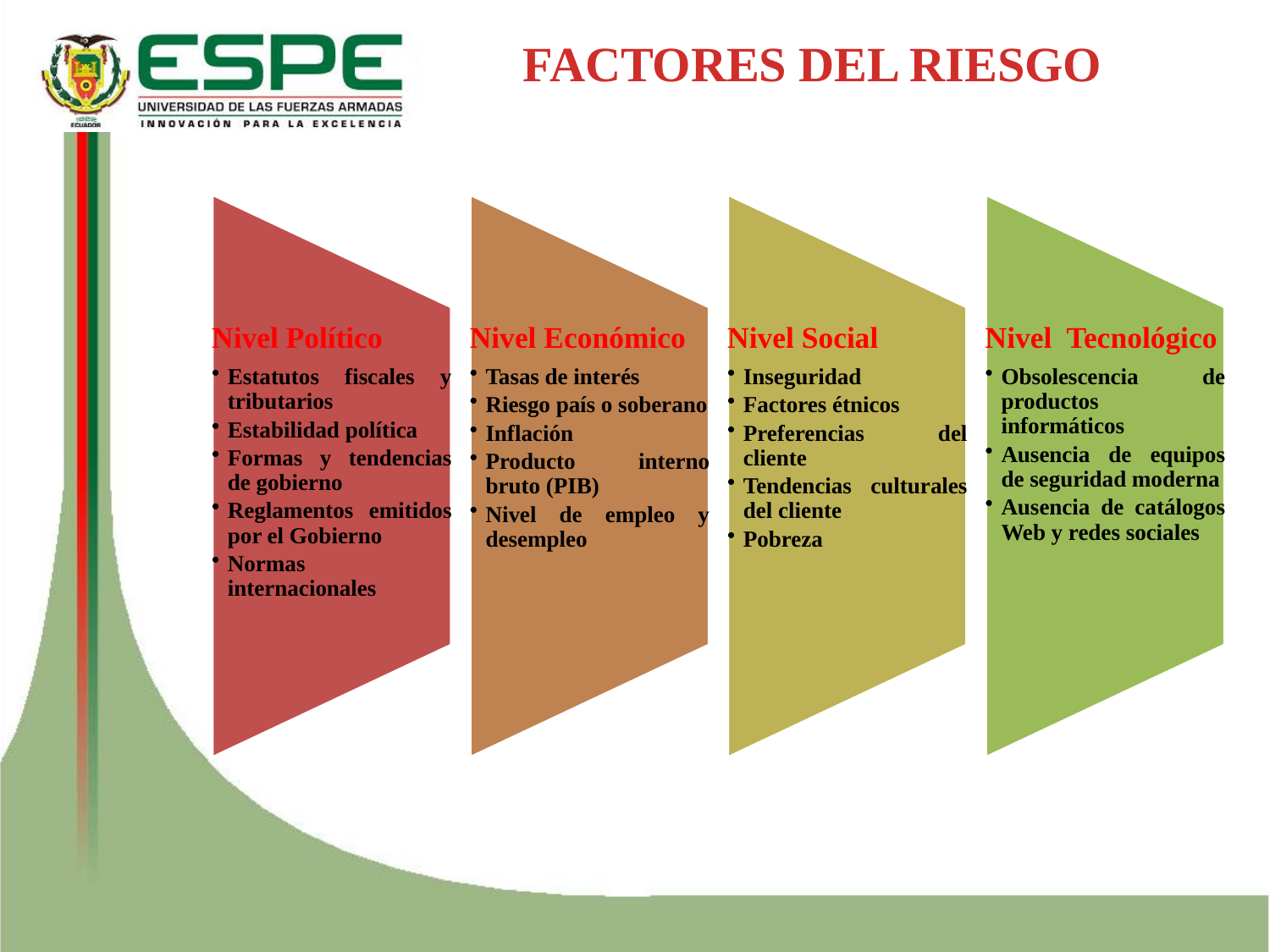

FACTORES DEL RIESGO
Nivel Político
Estatutos fiscales y tributarios
Estabilidad política
Formas y tendencias de gobierno
Reglamentos emitidos por el Gobierno
Normas internacionales
Nivel Económico
Tasas de interés
Riesgo país o soberano
Inflación
Producto interno bruto (PIB)
Nivel de empleo y desempleo
Nivel Social
Inseguridad
Factores étnicos
Preferencias del cliente
Tendencias culturales del cliente
Pobreza
Nivel  Tecnológico
Obsolescencia de productos informáticos
Ausencia de equipos de seguridad moderna
Ausencia de catálogos Web y redes sociales